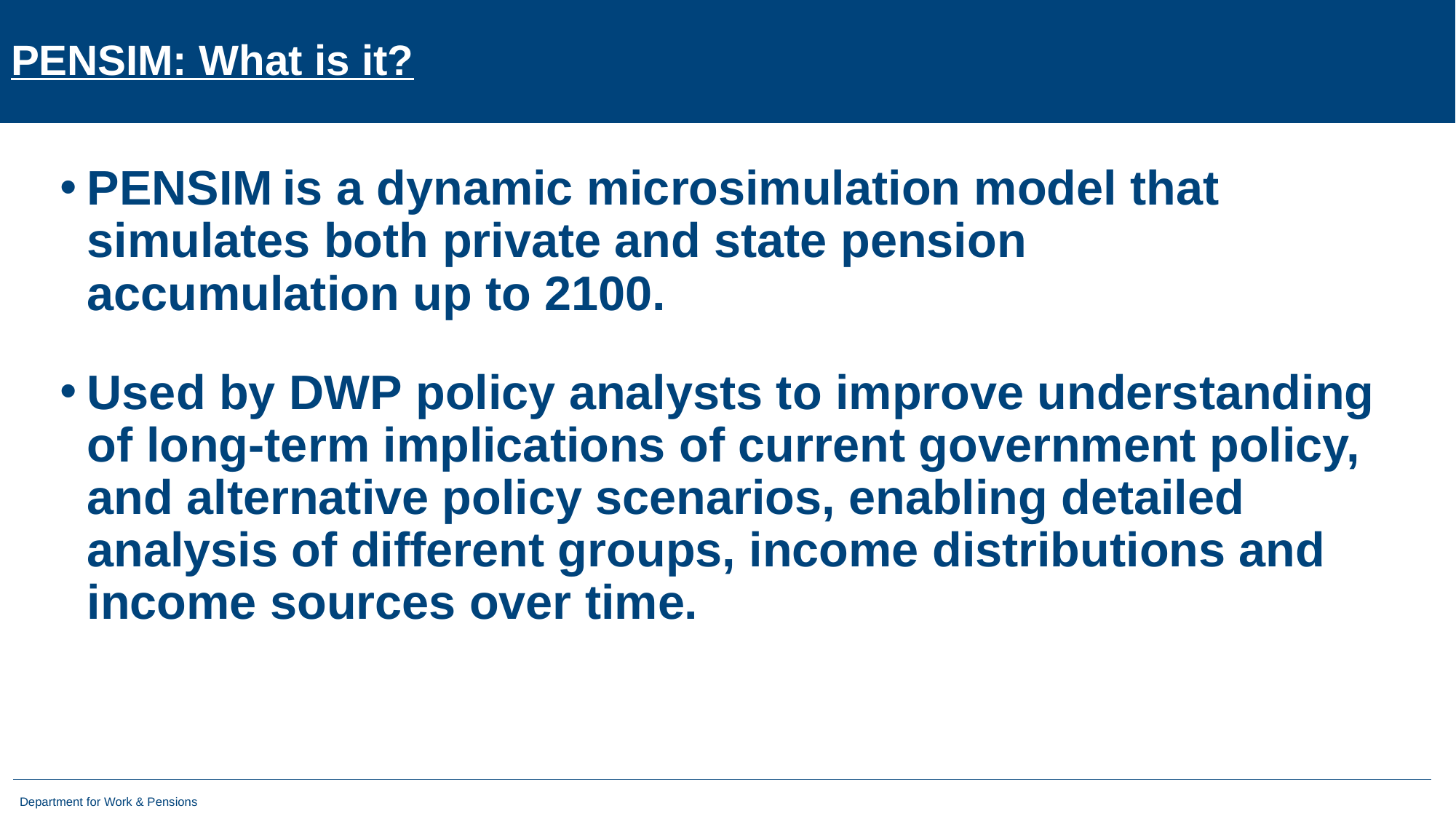

# PENSIM: What is it?
PENSIM is a dynamic microsimulation model that simulates both private and state pension accumulation up to 2100.

Used by DWP policy analysts to improve understanding of long-term implications of current government policy, and alternative policy scenarios, enabling detailed analysis of different groups, income distributions and income sources over time.
3
Department for Work & Pensions